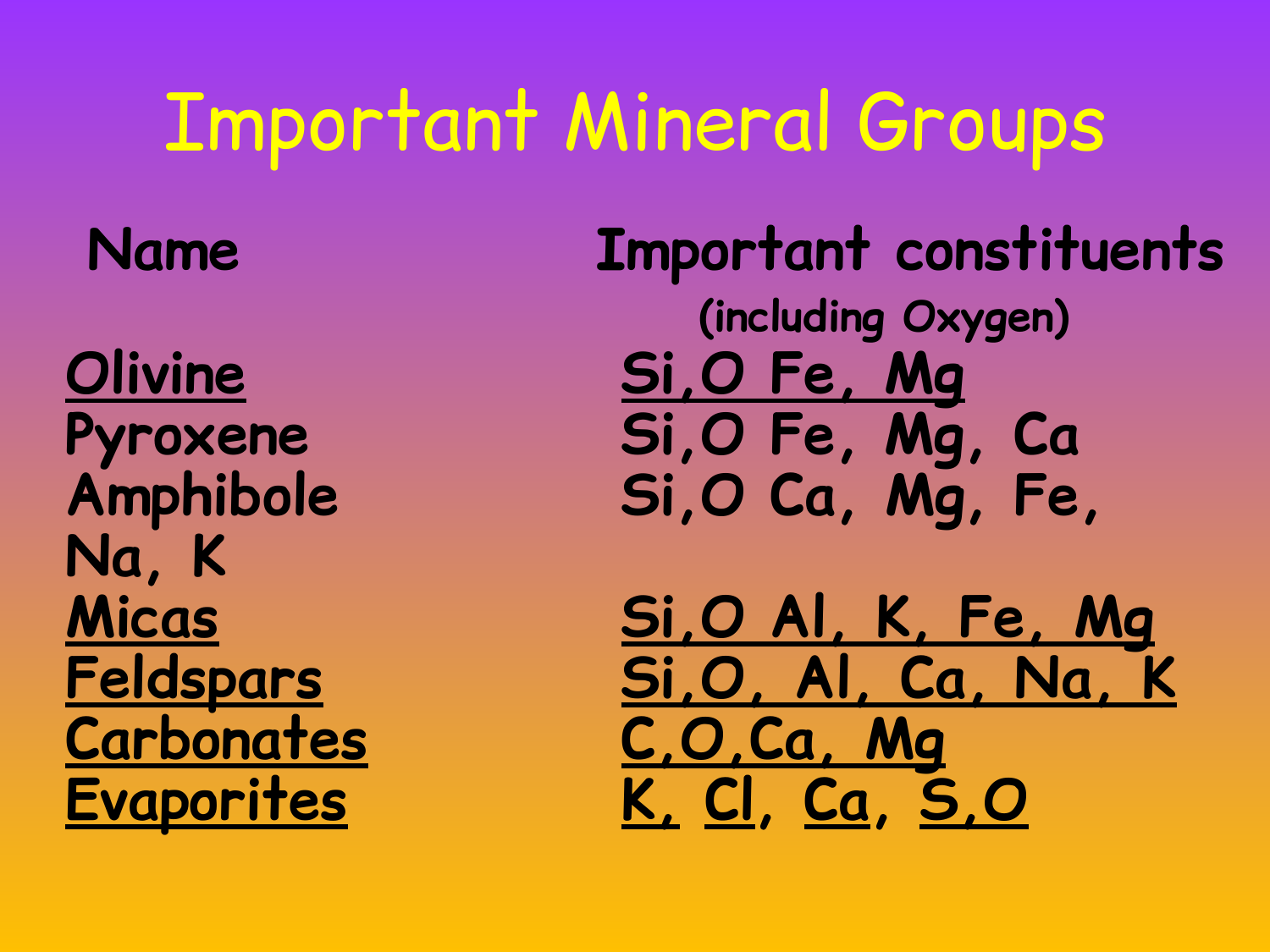

# Important Mineral Groups
Name		Important constituents
(including Oxygen)
Olivine	Si,O Fe, Mg
Pyroxene	Si,O Fe, Mg, Ca
Amphibole	Si,O Ca, Mg, Fe, Na, K
Micas	Si,O Al, K, Fe, Mg
Feldspars	Si,O, Al, Ca, Na, K
Carbonates	C,O,Ca, Mg
Evaporites	K, Cl, Ca, S,O